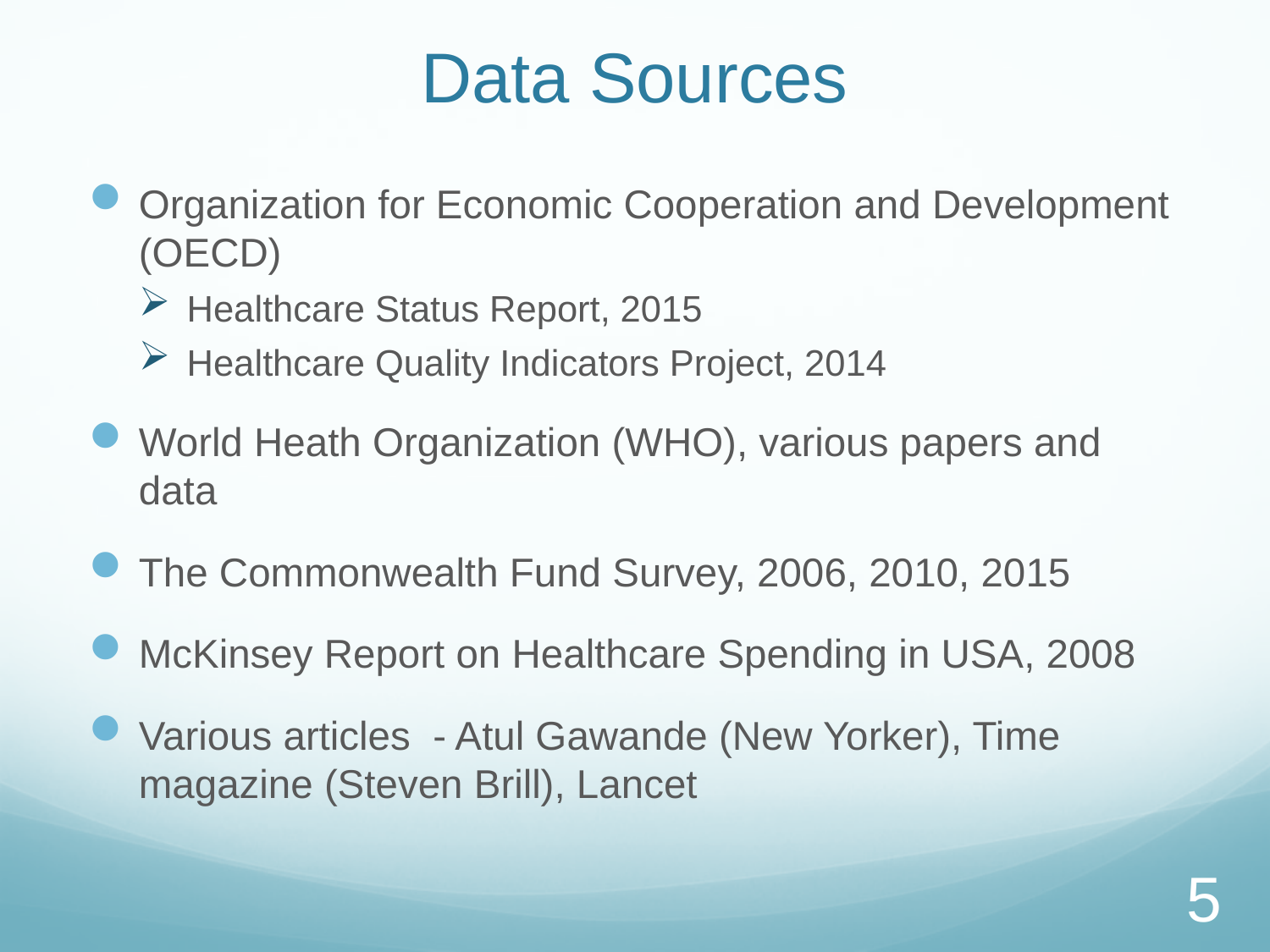

# Data Sources
Organization for Economic Cooperation and Development (OECD)
Healthcare Status Report, 2015
Healthcare Quality Indicators Project, 2014
World Heath Organization (WHO), various papers and data
The Commonwealth Fund Survey, 2006, 2010, 2015
McKinsey Report on Healthcare Spending in USA, 2008
Various articles  - Atul Gawande (New Yorker), Time magazine (Steven Brill), Lancet
5